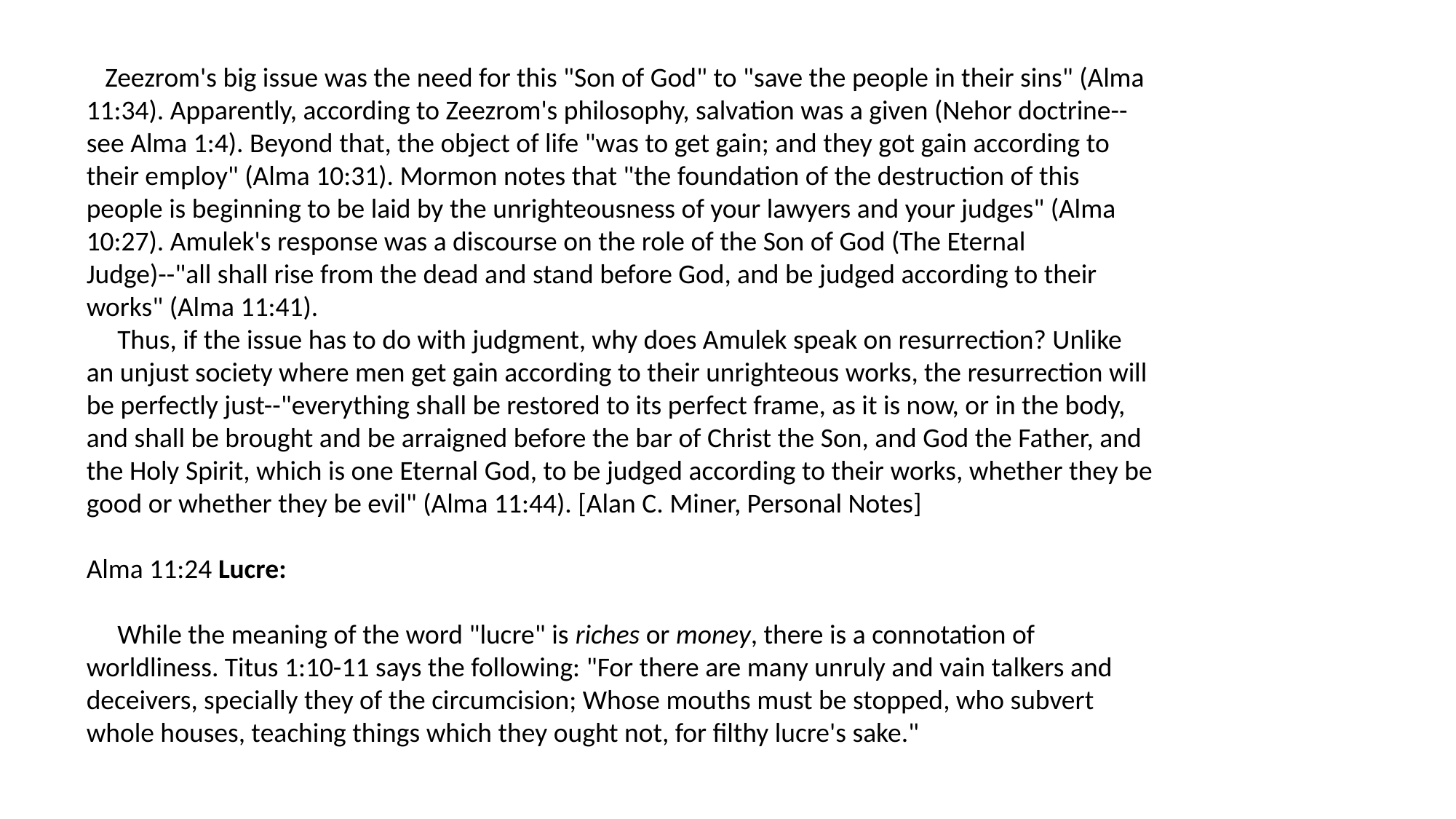

Zeezrom's big issue was the need for this "Son of God" to "save the people in their sins" (Alma 11:34). Apparently, according to Zeezrom's philosophy, salvation was a given (Nehor doctrine--see Alma 1:4). Beyond that, the object of life "was to get gain; and they got gain according to their employ" (Alma 10:31). Mormon notes that "the foundation of the destruction of this people is beginning to be laid by the unrighteousness of your lawyers and your judges" (Alma 10:27). Amulek's response was a discourse on the role of the Son of God (The Eternal Judge)--"all shall rise from the dead and stand before God, and be judged according to their works" (Alma 11:41).
     Thus, if the issue has to do with judgment, why does Amulek speak on resurrection? Unlike an unjust society where men get gain according to their unrighteous works, the resurrection will be perfectly just--"everything shall be restored to its perfect frame, as it is now, or in the body, and shall be brought and be arraigned before the bar of Christ the Son, and God the Father, and the Holy Spirit, which is one Eternal God, to be judged according to their works, whether they be good or whether they be evil" (Alma 11:44). [Alan C. Miner, Personal Notes]

Alma 11:24 Lucre:

     While the meaning of the word "lucre" is riches or money, there is a connotation of worldliness. Titus 1:10-11 says the following: "For there are many unruly and vain talkers and deceivers, specially they of the circumcision; Whose mouths must be stopped, who subvert whole houses, teaching things which they ought not, for filthy lucre's sake."